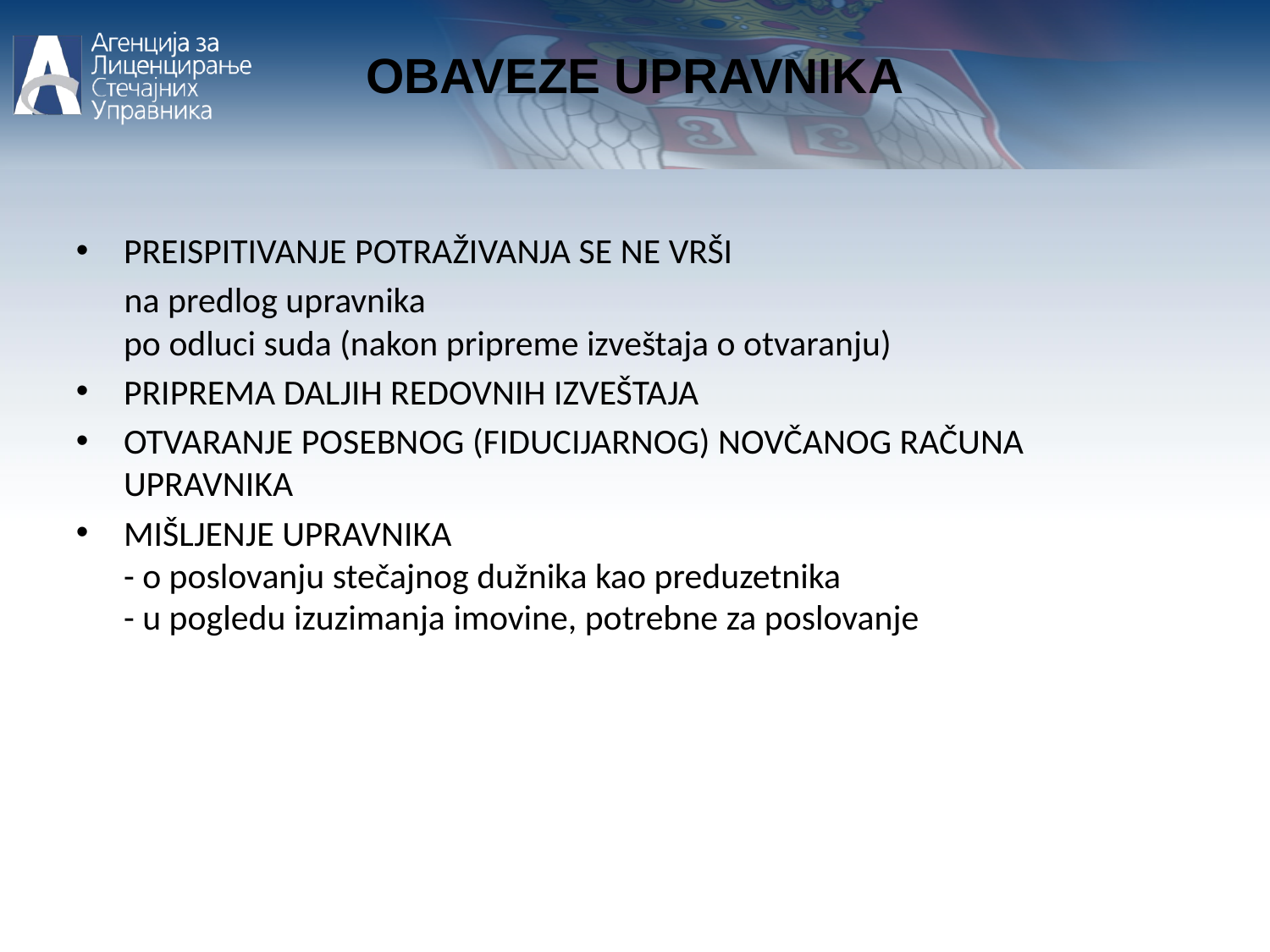

OBAVEZE UPRAVNIKA
PREISPITIVANJE POTRAŽIVANJA SE NE VRŠI
      na predlog upravnika                                                                                            po odluci suda (nakon pripreme izveštaja o otvaranju)
PRIPREMA DALJIH REDOVNIH IZVEŠTAJA
OTVARANJE POSEBNOG (FIDUCIJARNOG) NOVČANOG RAČUNA UPRAVNIKA
MIŠLJENJE UPRAVNIKA                                                                                             - o poslovanju stečajnog dužnika kao preduzetnika                                            - u pogledu izuzimanja imovine, potrebne za poslovanje